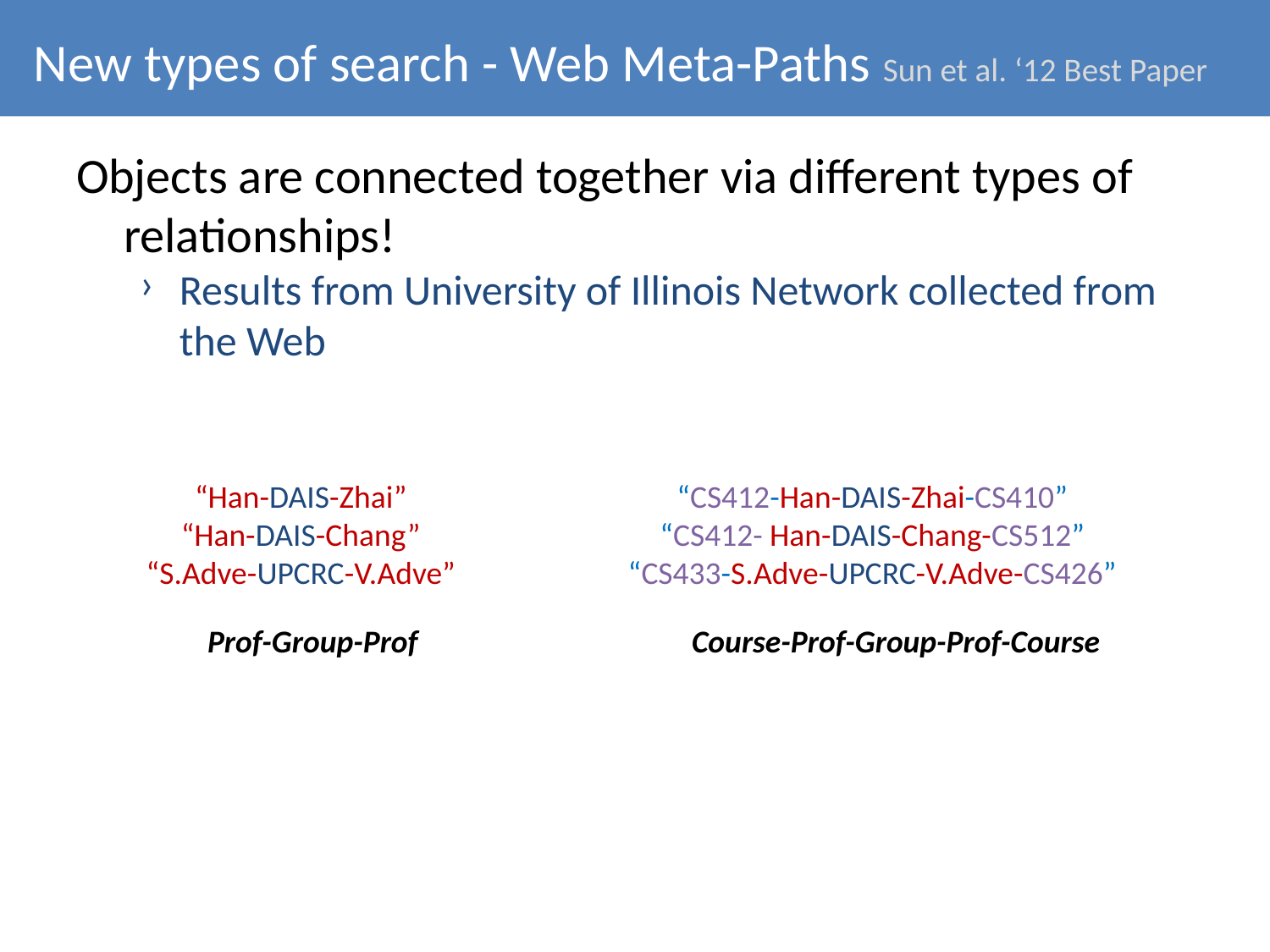

# New types of search - Web Meta-Paths Sun et al. ‘12 Best Paper
Objects are connected together via different types of relationships!
Results from University of Illinois Network collected from the Web

“Han-DAIS-Zhai”
“Han-DAIS-Chang”
“S.Adve-UPCRC-V.Adve”
“CS412-Han-DAIS-Zhai-CS410”
“CS412- Han-DAIS-Chang-CS512”
“CS433-S.Adve-UPCRC-V.Adve-CS426”
Prof-Group-Prof
Course-Prof-Group-Prof-Course